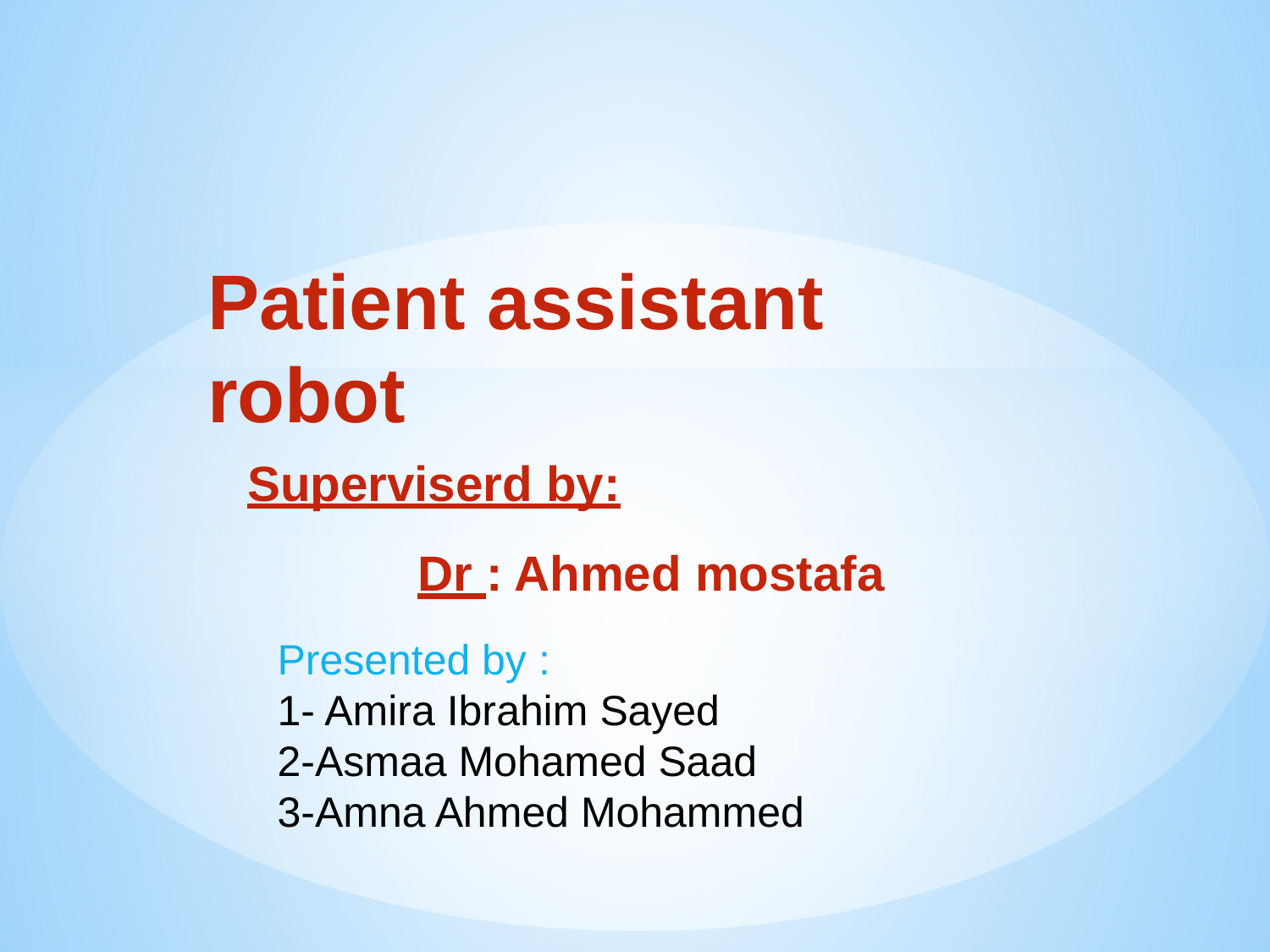

Patient assistant robot

Superviserd by:

Dr : Ahmed mostafa

Presented by :
1- Amira Ibrahim Sayed
2-Asmaa Mohamed Saad
3-Amna Ahmed Mohammed